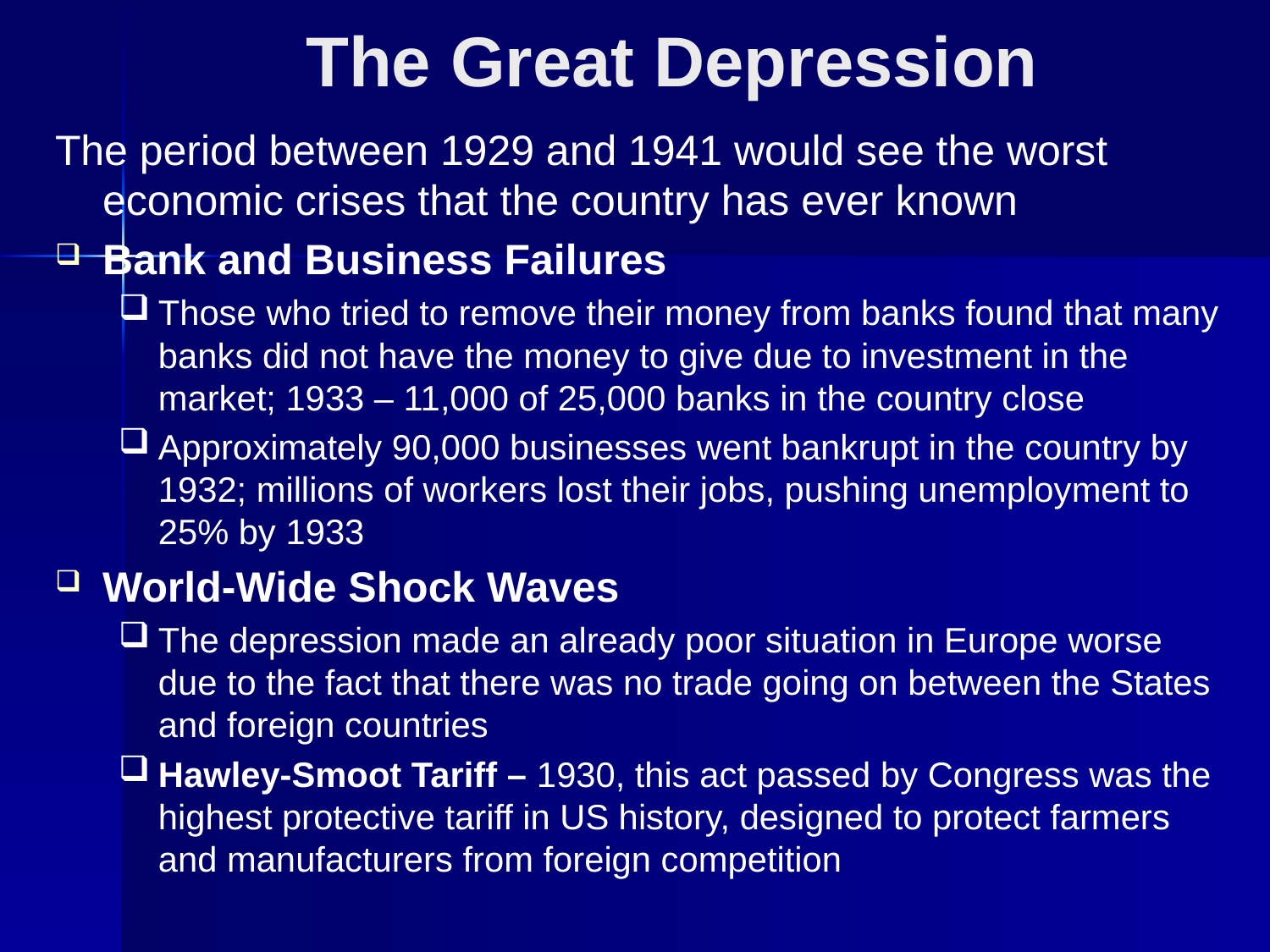

# The Great Depression
The period between 1929 and 1941 would see the worst economic crises that the country has ever known
Bank and Business Failures
Those who tried to remove their money from banks found that many banks did not have the money to give due to investment in the market; 1933 – 11,000 of 25,000 banks in the country close
Approximately 90,000 businesses went bankrupt in the country by 1932; millions of workers lost their jobs, pushing unemployment to 25% by 1933
World-Wide Shock Waves
The depression made an already poor situation in Europe worse due to the fact that there was no trade going on between the States and foreign countries
Hawley-Smoot Tariff – 1930, this act passed by Congress was the highest protective tariff in US history, designed to protect farmers and manufacturers from foreign competition